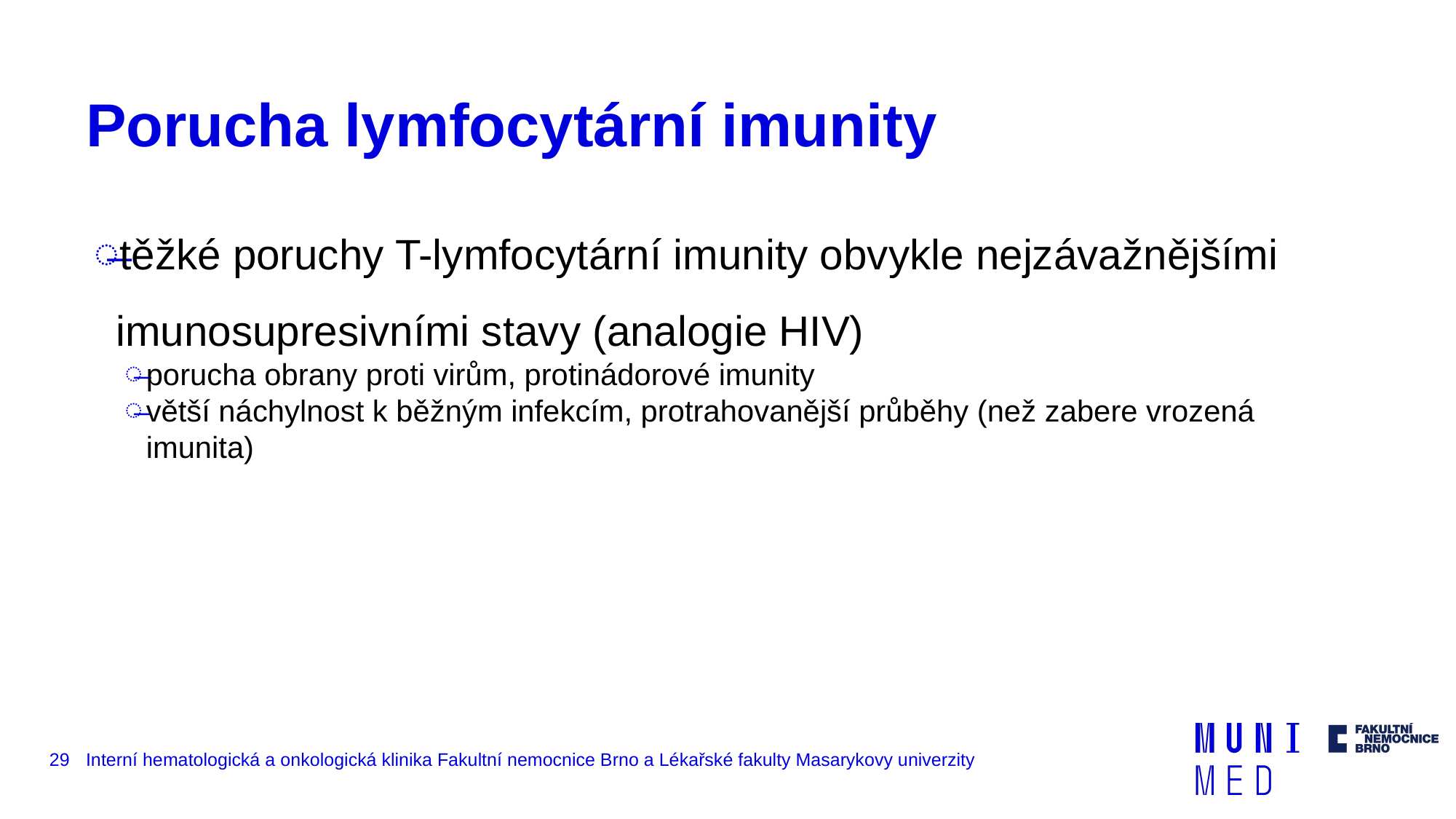

# Porucha lymfocytární imunity
těžké poruchy T-lymfocytární imunity obvykle nejzávažnějšími imunosupresivními stavy (analogie HIV)
porucha obrany proti virům, protinádorové imunity
větší náchylnost k běžným infekcím, protrahovanější průběhy (než zabere vrozená imunita)

29
Interní hematologická a onkologická klinika Fakultní nemocnice Brno a Lékařské fakulty Masarykovy univerzity